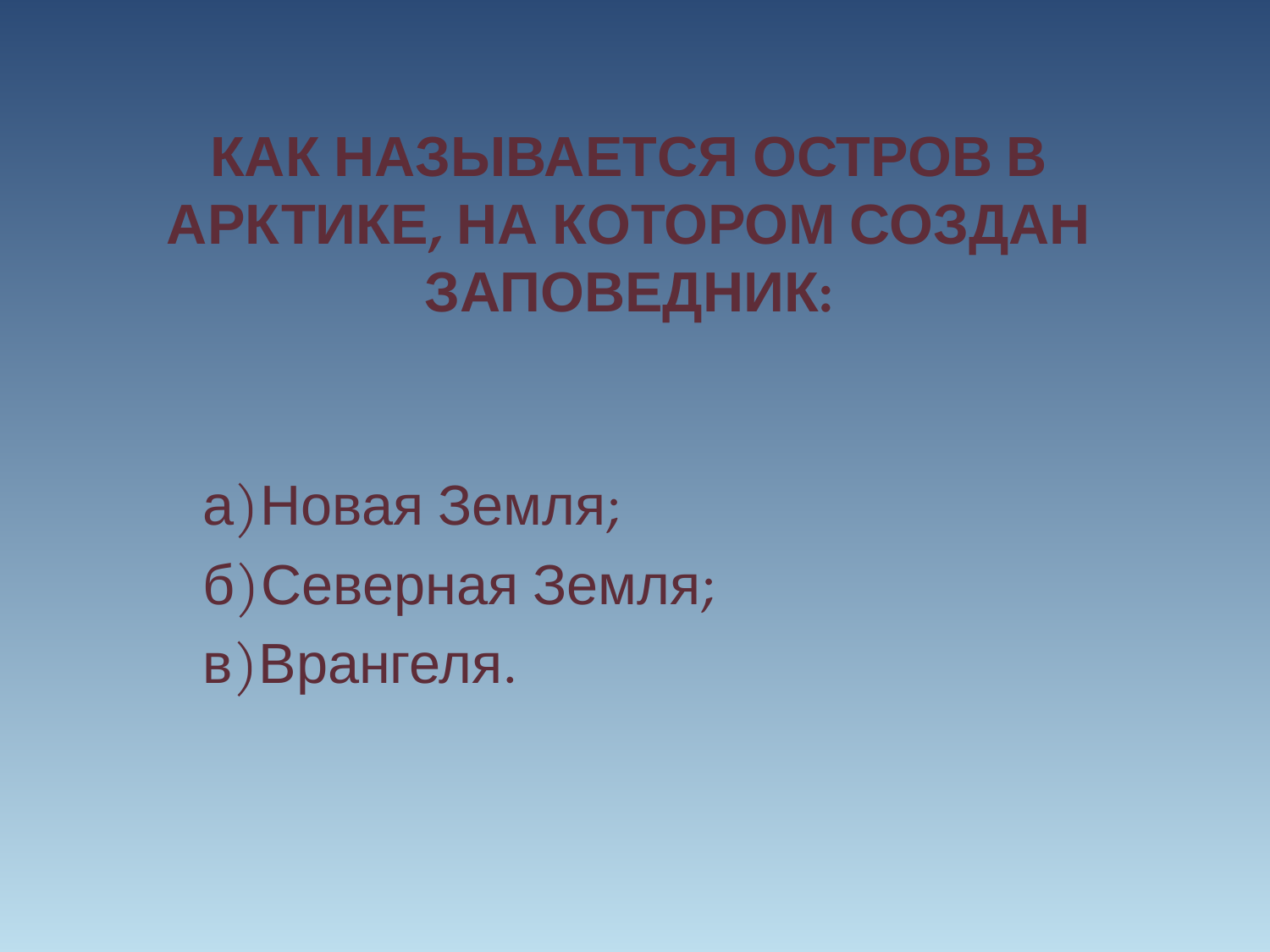

# Как называется остров в арктике, на котором создан заповедник:
а)Новая Земля;
б)Северная Земля;
в)Врангеля.